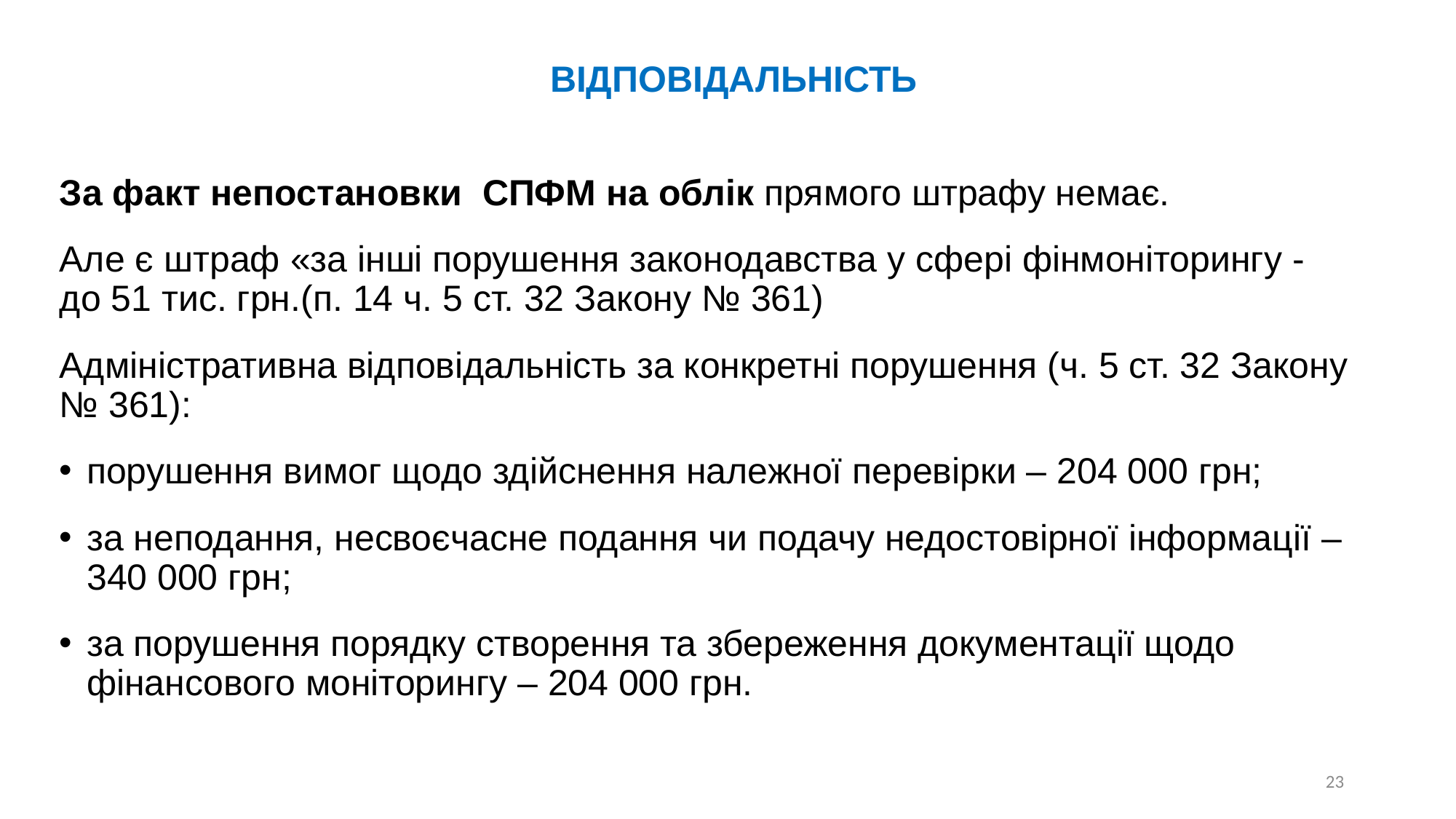

ВІДПОВІДАЛЬНІСТЬ
За факт непостановки  СПФМ на облік прямого штрафу немає.
Але є штраф «за інші порушення законодавства у сфері фінмоніторингу -  до 51 тис. грн.(п. 14 ч. 5 ст. 32 Закону № 361)
Адміністративна відповідальність за конкретні порушення (ч. 5 ст. 32 Закону № 361):
порушення вимог щодо здійснення належної перевірки – 204 000 грн;
за неподання, несвоєчасне подання чи подачу недостовірної інформації – 340 000 грн;
за порушення порядку створення та збереження документації щодо фінансового моніторингу – 204 000 грн.
23